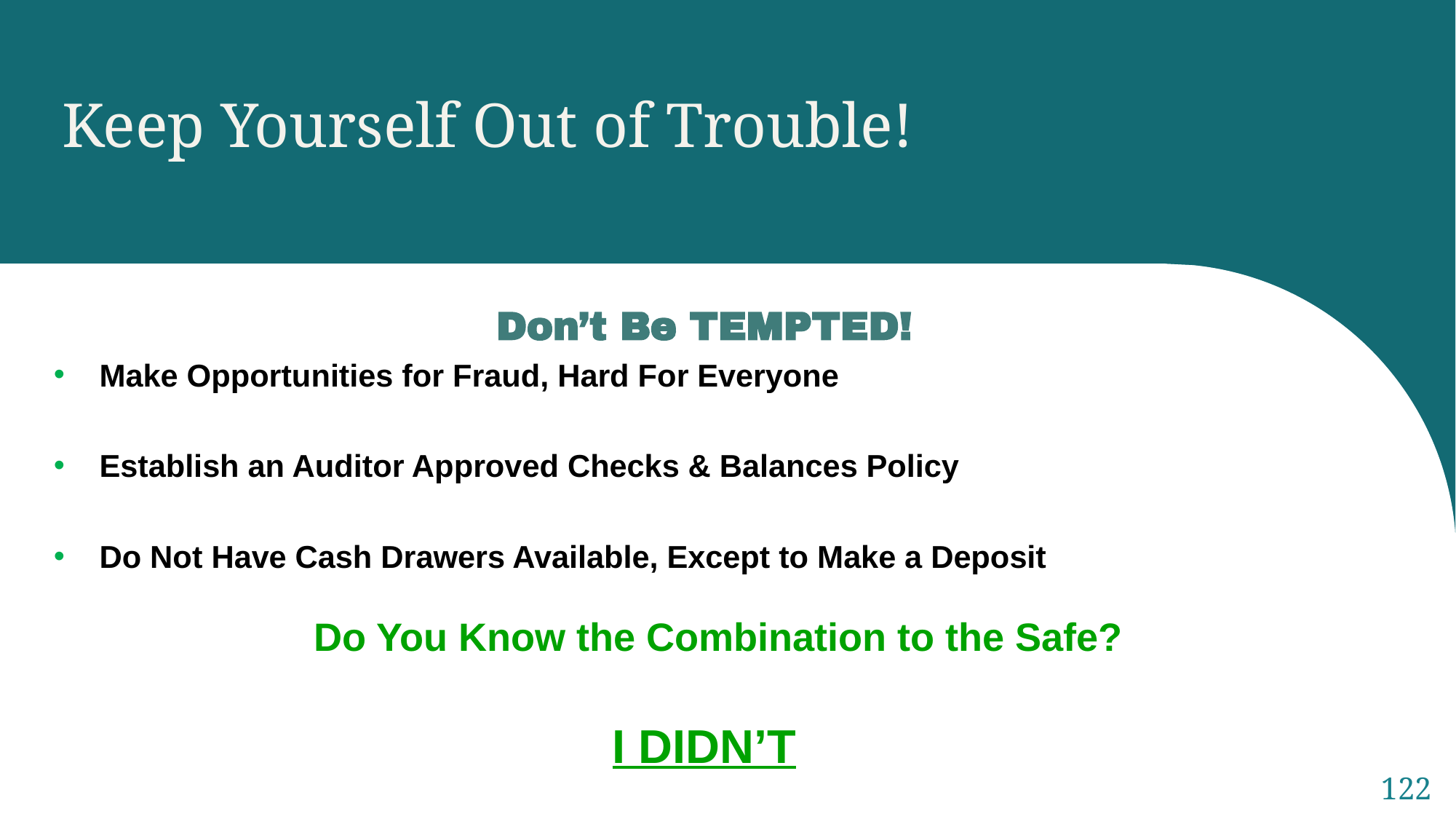

Keep Yourself Out of Trouble!
Don’t Be TEMPTED!
Make Opportunities for Fraud, Hard For Everyone

Establish an Auditor Approved Checks & Balances Policy

Do Not Have Cash Drawers Available, Except to Make a Deposit

Do You Know the Combination to the Safe?

I DIDN’T

122
Sample Footer Text